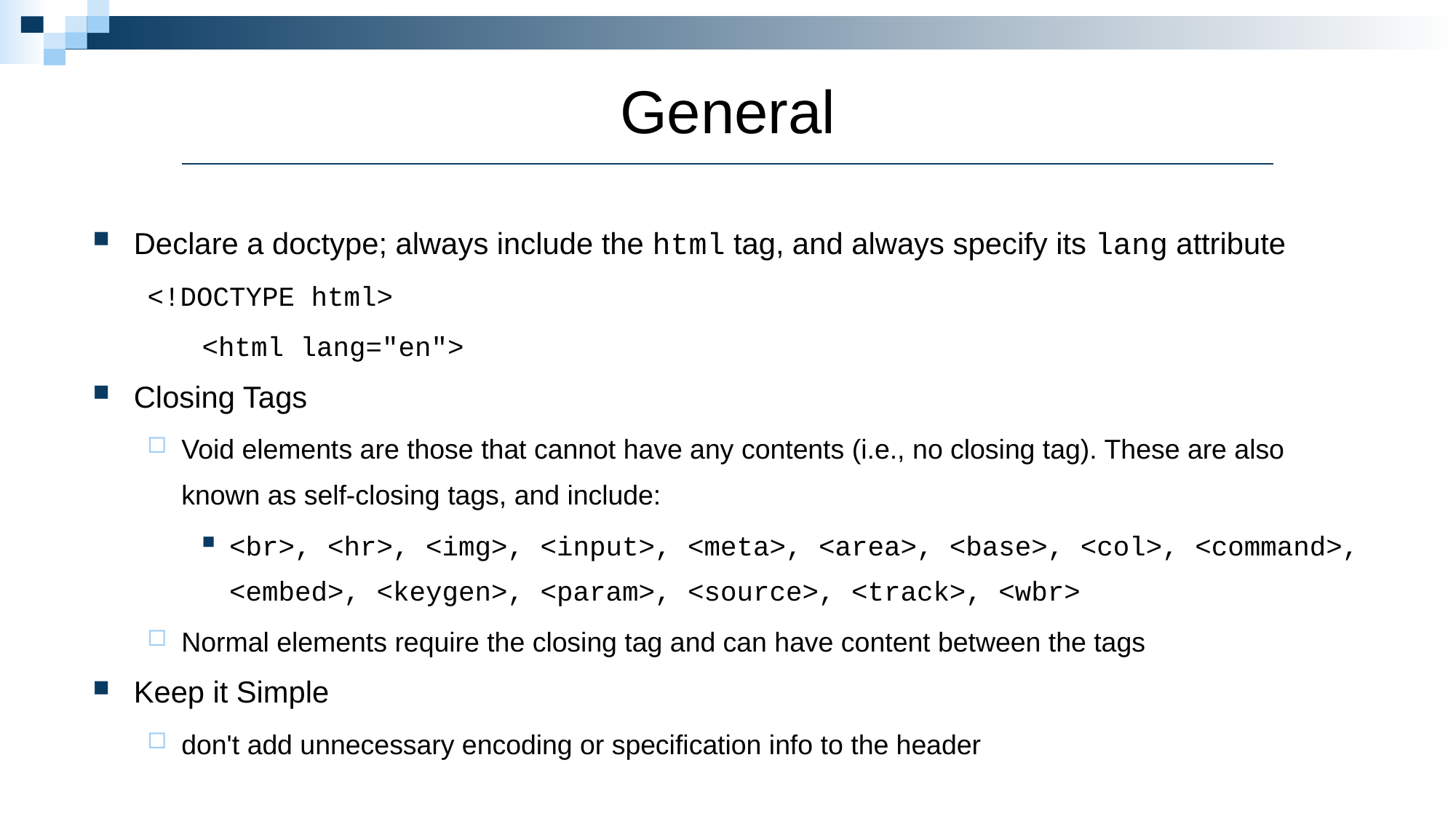

# General
Declare a doctype; always include the html tag, and always specify its lang attribute
<!DOCTYPE html>
<html lang="en">
Closing Tags
Void elements are those that cannot have any contents (i.e., no closing tag). These are also known as self-closing tags, and include:
<br>, <hr>, <img>, <input>, <meta>, <area>, <base>, <col>, <command>, <embed>, <keygen>, <param>, <source>, <track>, <wbr>
Normal elements require the closing tag and can have content between the tags
Keep it Simple
don't add unnecessary encoding or specification info to the header